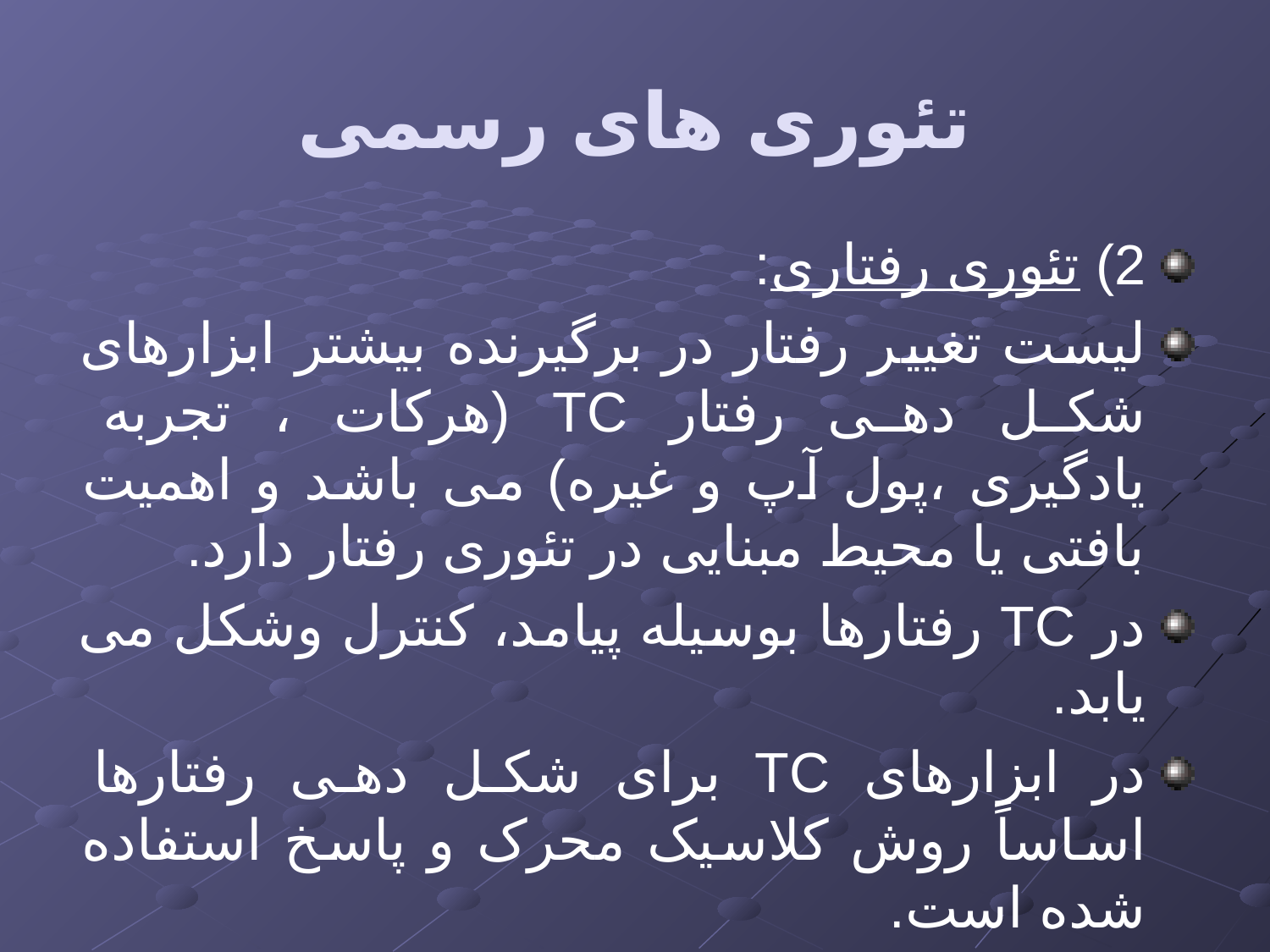

# تئوری های رسمی
2) تئوری رفتاری:
لیست تغییر رفتار در برگیرنده بیشتر ابزارهای شکل دهی رفتار TC (هرکات ، تجربه یادگیری ،پول آپ و غیره) می باشد و اهمیت بافتی یا محیط مبنایی در تئوری رفتار دارد.
در TC رفتارها بوسیله پیامد، کنترل وشکل می یابد.
در ابزارهای TC برای شکل دهی رفتارها اساساً روش کلاسیک محرک و پاسخ استفاده شده است.